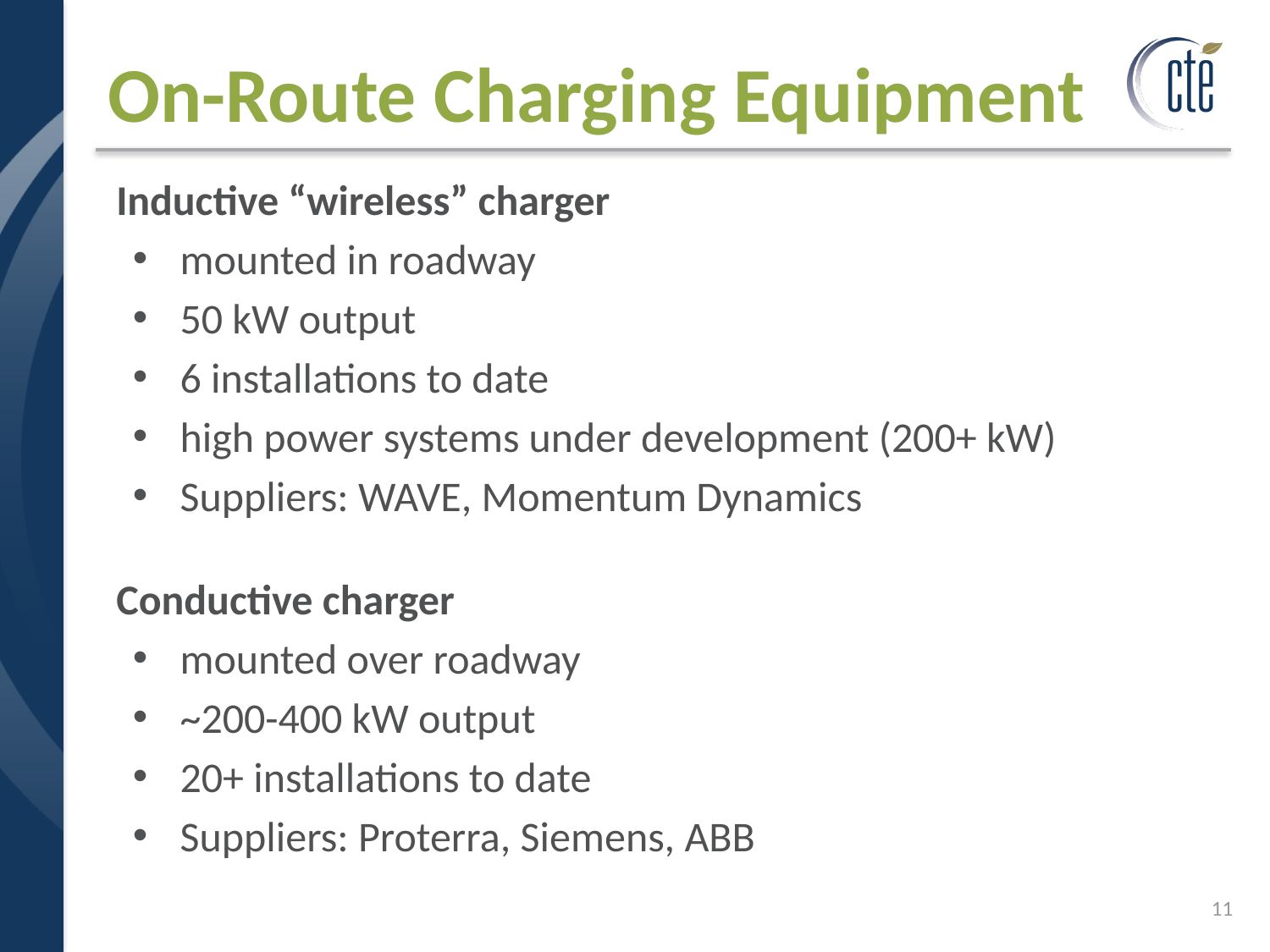

# On-Route Charging Equipment
Inductive “wireless” charger
mounted in roadway
50 kW output
6 installations to date
high power systems under development (200+ kW)
Suppliers: WAVE, Momentum Dynamics

Conductive charger
mounted over roadway
~200-400 kW output
20+ installations to date
Suppliers: Proterra, Siemens, ABB
11